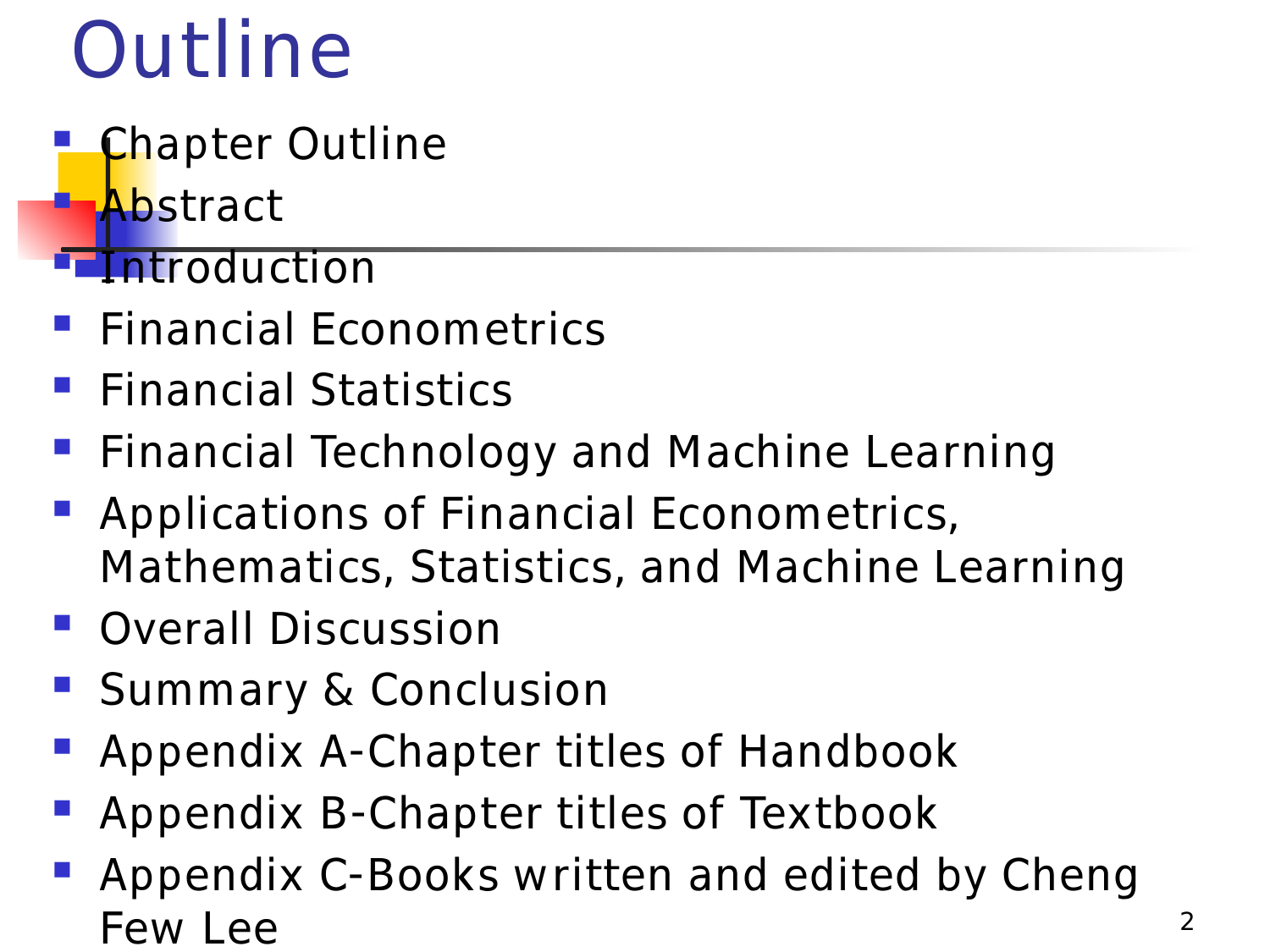

# Outline
Chapter Outline
Abstract
Introduction
Financial Econometrics
Financial Statistics
Financial Technology and Machine Learning
Applications of Financial Econometrics, Mathematics, Statistics, and Machine Learning
Overall Discussion
Summary & Conclusion
Appendix A-Chapter titles of Handbook
Appendix B-Chapter titles of Textbook
Appendix C-Books written and edited by Cheng Few Lee

2